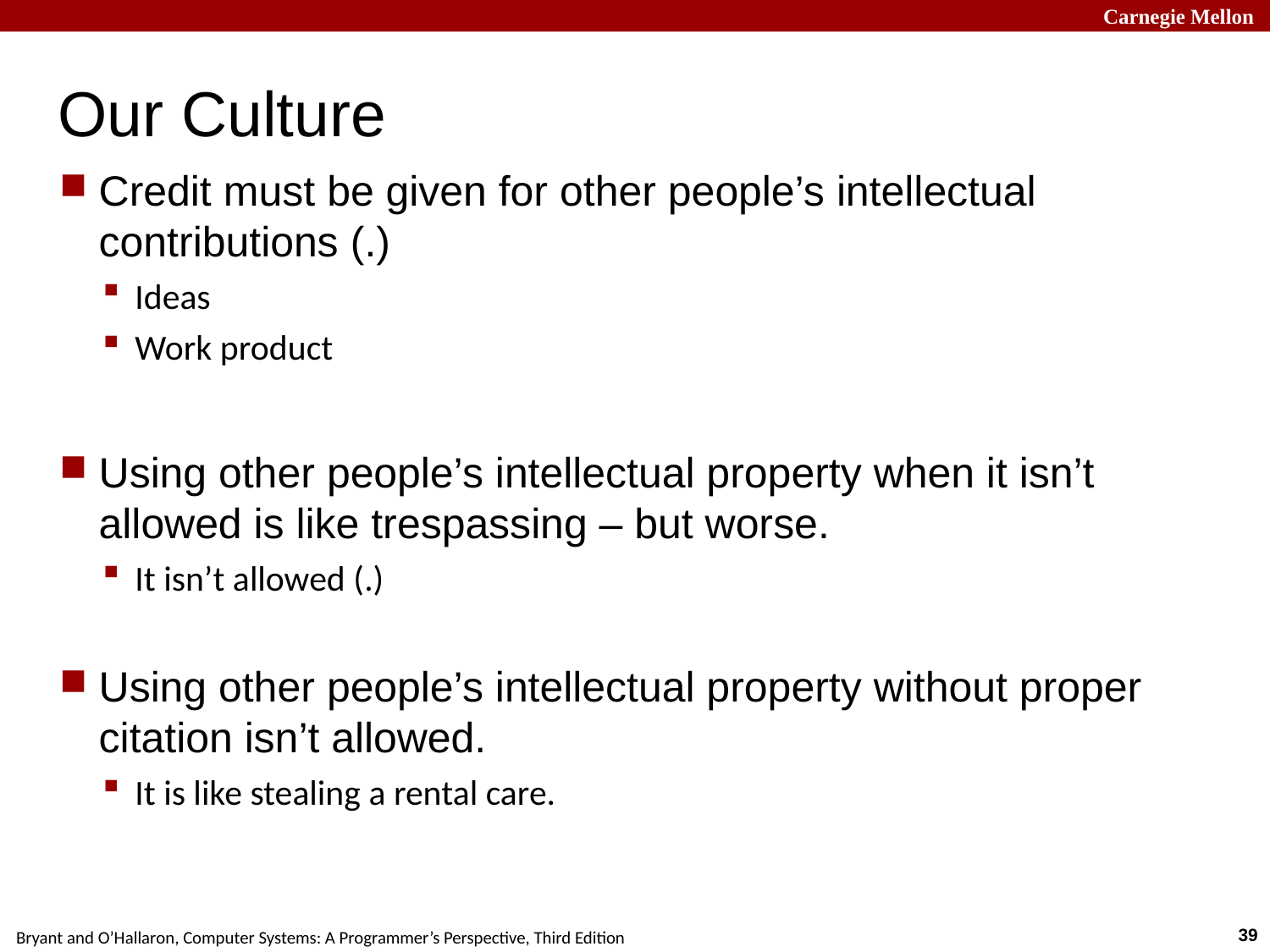

# Our Culture
Credit must be given for other people’s intellectual contributions (.)
Ideas
Work product

Using other people’s intellectual property when it isn’t allowed is like trespassing – but worse.
It isn’t allowed (.)

Using other people’s intellectual property without proper citation isn’t allowed.
It is like stealing a rental care.